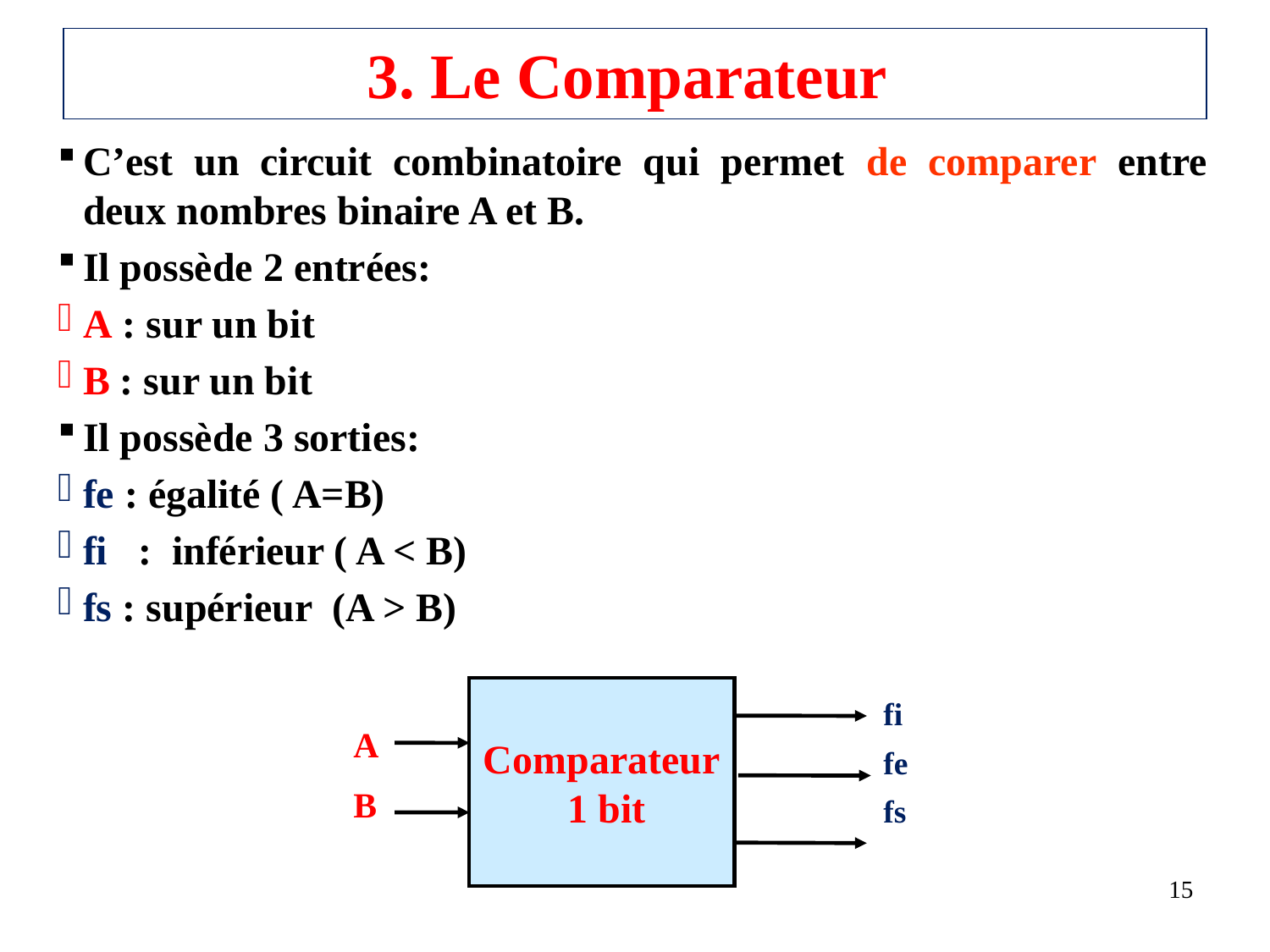

# 3. Le Comparateur
C’est un circuit combinatoire qui permet de comparer entre deux nombres binaire A et B.
Il possède 2 entrées:
A : sur un bit
B : sur un bit
Il possède 3 sorties:
fe : égalité ( A=B)
fi   :  inférieur ( A < B)
fs : supérieur  (A > B)

Comparateur
 1 bit

A
B

fi
fe
fs
15